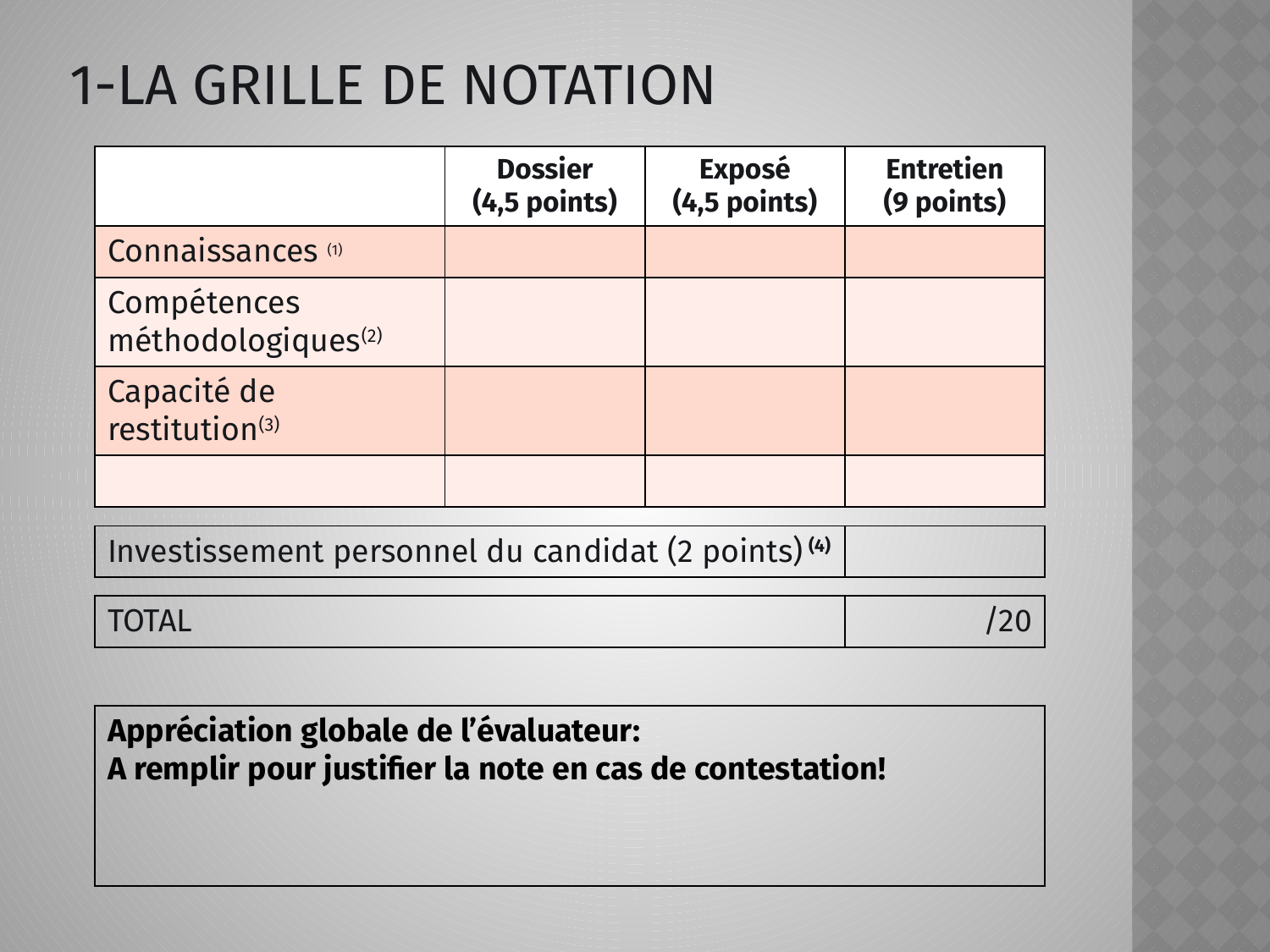

# 1-La grille de notation
|  | Dossier (4,5 points) | Exposé (4,5 points) | Entretien (9 points) |
| --- | --- | --- | --- |
| Connaissances (1) |  |  |  |
| Compétences méthodologiques(2) |  |  |  |
| Capacité de restitution(3) |  |  |  |
|  |  |  |  |
| Investissement personnel du candidat (2 points) (4) |  |
| --- | --- |
| TOTAL | /20 |
| --- | --- |
| Appréciation globale de l’évaluateur: A remplir pour justifier la note en cas de contestation! |
| --- |